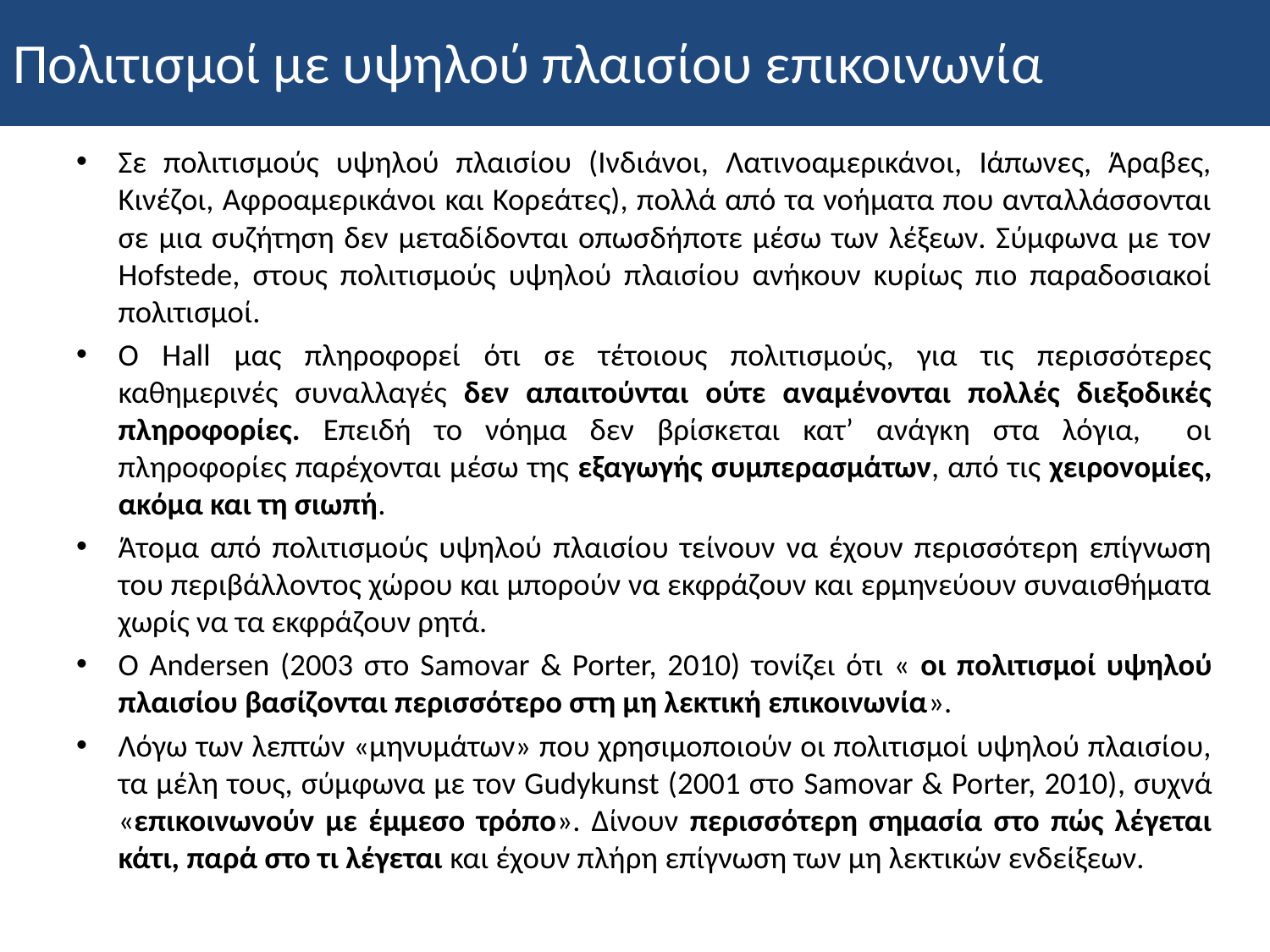

Πολιτισμοί με υψηλού πλαισίου επικοινωνία
Σε πολιτισμούς υψηλού πλαισίου (Ινδιάνοι, Λατινοαμερικάνοι, Ιάπωνες, Άραβες, Κινέζοι, Αφροαμερικάνοι και Κορεάτες), πολλά από τα νοήματα που ανταλλάσσονται σε μια συζήτηση δεν μεταδίδονται οπωσδήποτε μέσω των λέξεων. Σύμφωνα με τον Hofstede, στους πολιτισμούς υψηλού πλαισίου ανήκουν κυρίως πιο παραδοσιακοί πολιτισμοί.
Ο Hall μας πληροφορεί ότι σε τέτοιους πολιτισμούς, για τις περισσότερες καθημερινές συναλλαγές δεν απαιτούνται ούτε αναμένονται πολλές διεξοδικές πληροφορίες. Επειδή το νόημα δεν βρίσκεται κατ’ ανάγκη στα λόγια,  οι πληροφορίες παρέχονται μέσω της εξαγωγής συμπερασμάτων, από τις χειρονομίες, ακόμα και τη σιωπή.
Άτομα από πολιτισμούς υψηλού πλαισίου τείνουν να έχουν περισσότερη επίγνωση του περιβάλλοντος χώρου και μπορούν να εκφράζουν και ερμηνεύουν συναισθήματα χωρίς να τα εκφράζουν ρητά.
Ο Andersen (2003 στο Samovar & Porter, 2010) τονίζει ότι « οι πολιτισμοί υψηλού πλαισίου βασίζονται περισσότερο στη μη λεκτική επικοινωνία».
Λόγω των λεπτών «μηνυμάτων» που χρησιμοποιούν οι πολιτισμοί υψηλού πλαισίου, τα μέλη τους, σύμφωνα με τον Gudykunst (2001 στο Samovar & Porter, 2010), συχνά «επικοινωνούν με έμμεσο τρόπο». Δίνουν περισσότερη σημασία στο πώς λέγεται κάτι, παρά στο τι λέγεται και έχουν πλήρη επίγνωση των μη λεκτικών ενδείξεων.